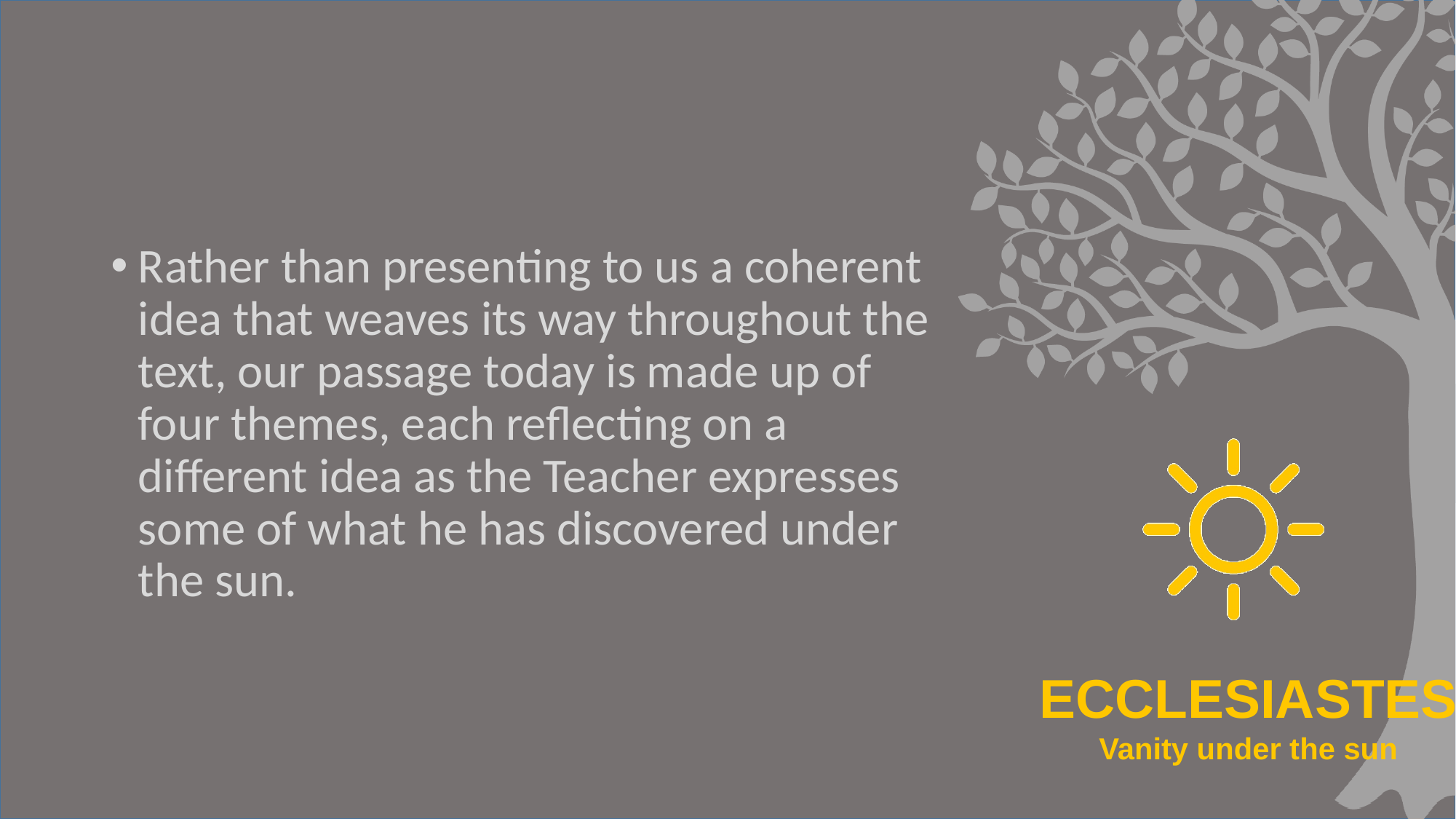

#
Rather than presenting to us a coherent idea that weaves its way throughout the text, our passage today is made up of four themes, each reflecting on a different idea as the Teacher expresses some of what he has discovered under the sun.